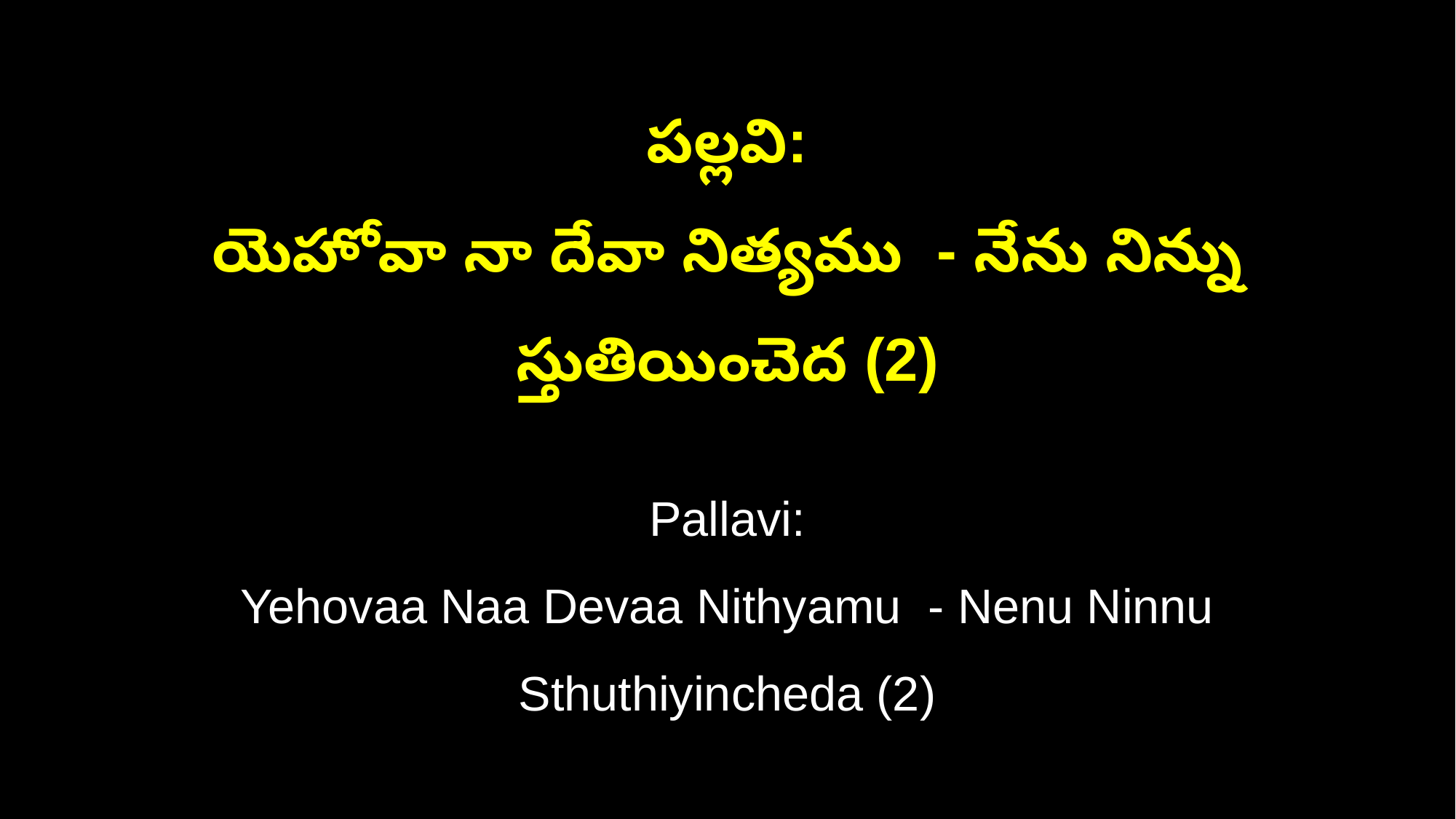

పల్లవి:
యెహోవా నా దేవా నిత్యము  - నేను నిన్ను స్తుతియించెద (2)
Pallavi:
Yehovaa Naa Devaa Nithyamu  - Nenu Ninnu Sthuthiyincheda (2)